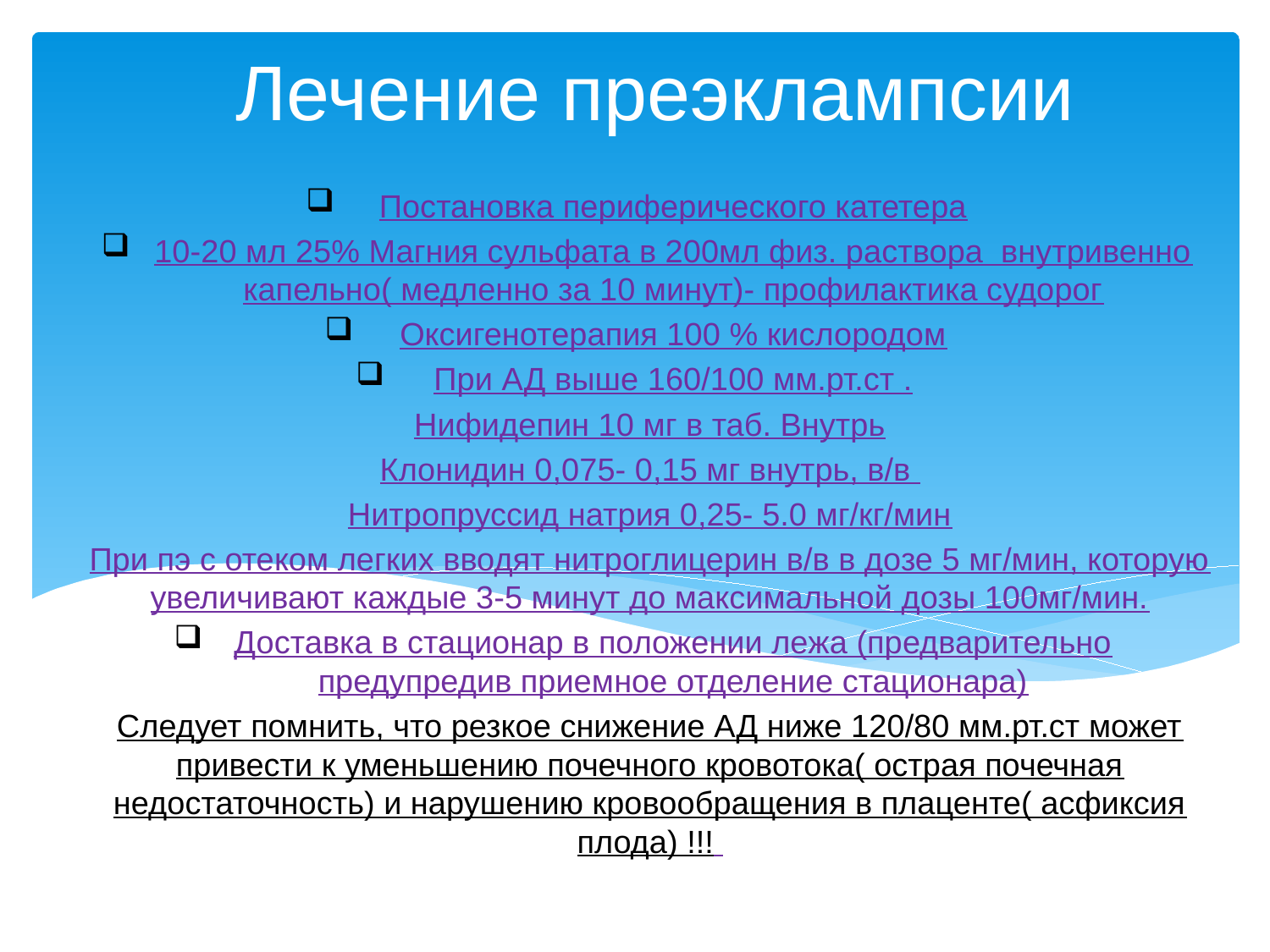

# Лечение преэклампсии
Постановка периферического катетера
10-20 мл 25% Магния сульфата в 200мл физ. раствора  внутривенно капельно( медленно за 10 минут)- профилактика судорог
Оксигенотерапия 100 % кислородом
При АД выше 160/100 мм.рт.ст .
Нифидепин 10 мг в таб. Внутрь
Клонидин 0,075- 0,15 мг внутрь, в/в
Нитропруссид натрия 0,25- 5.0 мг/кг/мин
При пэ с отеком легких вводят нитроглицерин в/в в дозе 5 мг/мин, которую увеличивают каждые 3-5 минут до максимальной дозы 100мг/мин.
Доставка в стационар в положении лежа (предварительно предупредив приемное отделение стационара)
Следует помнить, что резкое снижение АД ниже 120/80 мм.рт.ст может привести к уменьшению почечного кровотока( острая почечная недостаточность) и нарушению кровообращения в плаценте( асфиксия плода) !!!